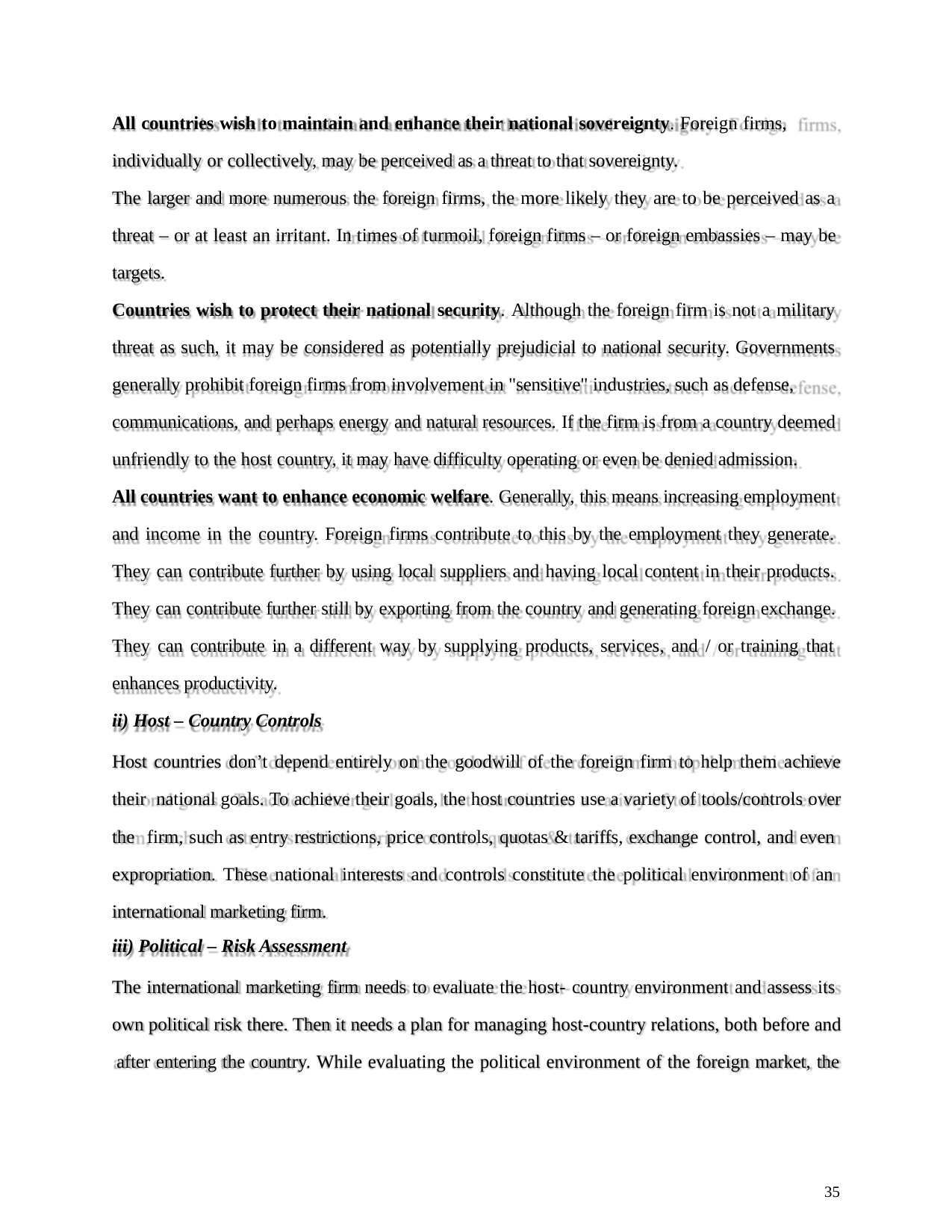

All countries wish to maintain and enhance their national sovereignty. Foreign firms,
individually or collectively, may be perceived as a threat to that sovereignty.
The larger and more numerous the foreign firms, the more likely they are to be perceived as a  threat – or at least an irritant. In times of turmoil, foreign firms – or foreign embassies – may be  targets.
Countries wish to protect their national security. Although the foreign firm is not a military  threat as such, it may be considered as potentially prejudicial to national security. Governments  generally prohibit foreign firms from involvement in "sensitive" industries, such as defense,
communications, and perhaps energy and natural resources. If the firm is from a country deemed  unfriendly to the host country, it may have difficulty operating or even be denied admission.
All countries want to enhance economic welfare. Generally, this means increasing employment  and income in the country. Foreign firms contribute to this by the employment they generate.  They can contribute further by using local suppliers and having local content in their products.  They can contribute further still by exporting from the country and generating foreign exchange.  They can contribute in a different way by supplying products, services, and / or training that  enhances productivity.
Host – Country Controls
Host countries don’t depend entirely on the goodwill of the foreign firm to help them achieve their  national goals. To achieve their goals, the host countries use a variety of tools/controls over the  firm, such as entry restrictions, price controls, quotas & tariffs, exchange control, and even  expropriation. These national interests and controls constitute the political environment of an  international marketing firm.
Political – Risk Assessment
The international marketing firm needs to evaluate the host- country environment and assess its  own political risk there. Then it needs a plan for managing host-country relations, both before and  after entering the country. While evaluating the political environment of the foreign market, the
35